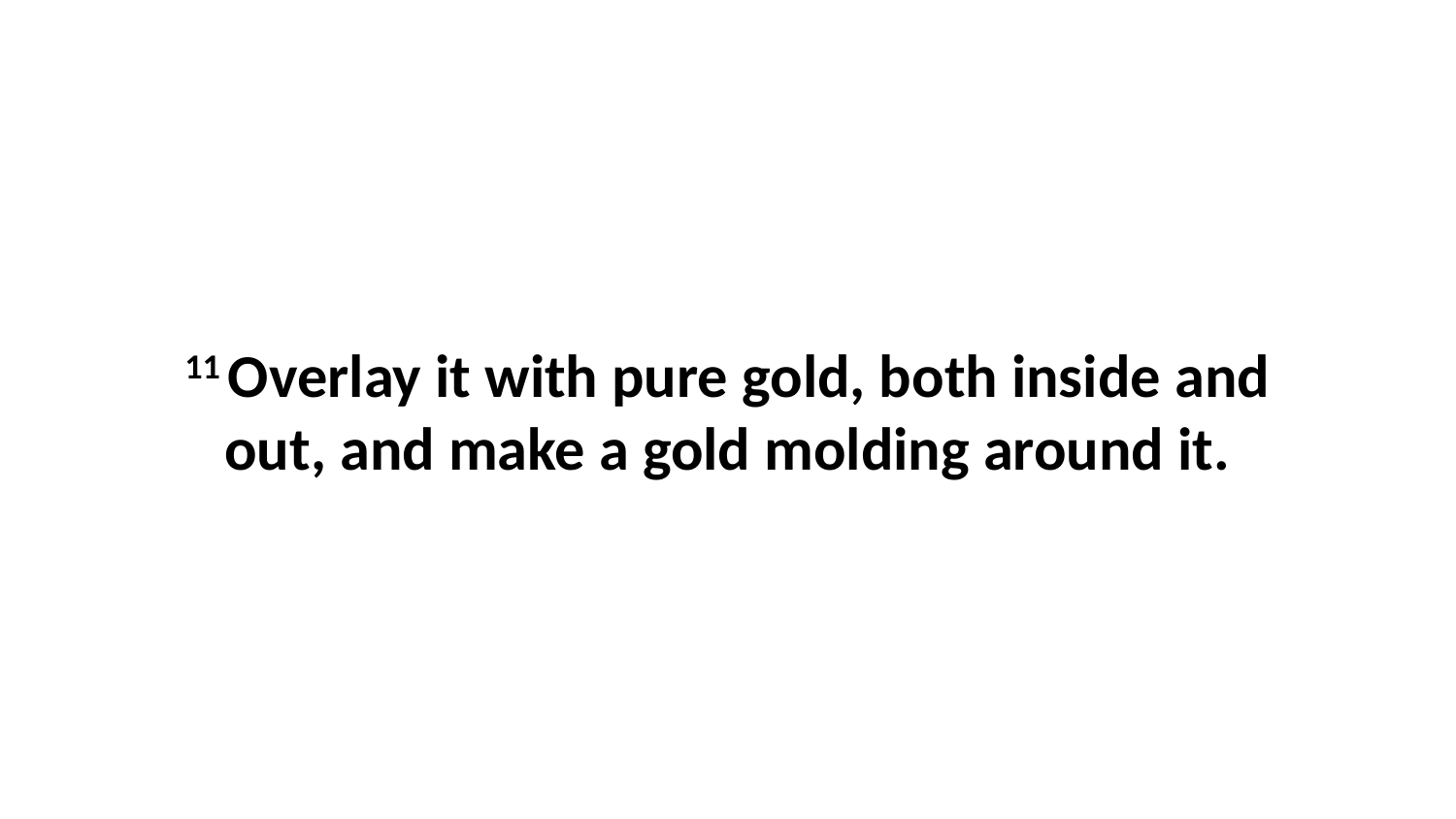

11 Overlay it with pure gold, both inside and out, and make a gold molding around it.